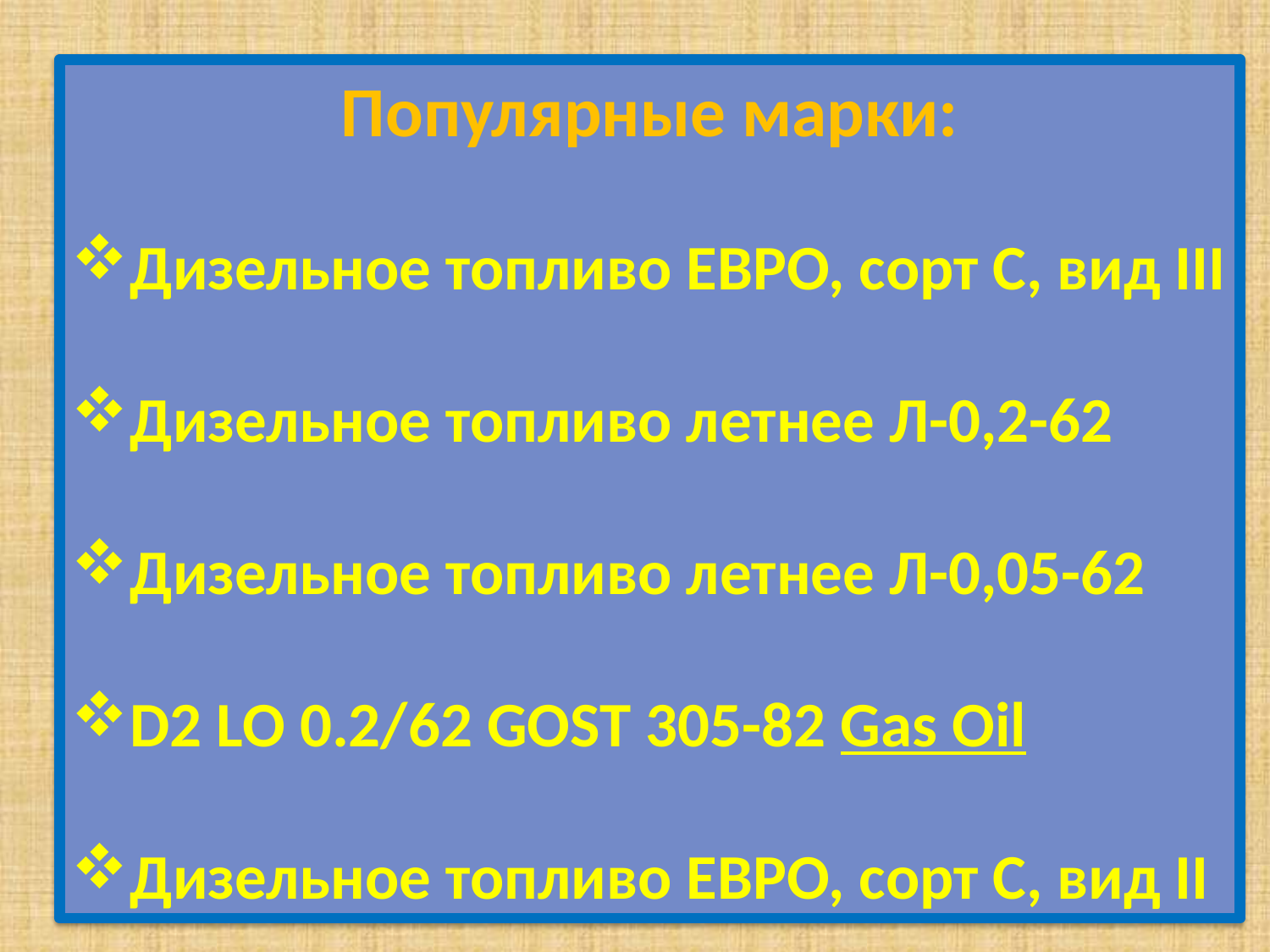

Популярные марки:

Дизельное топливо ЕВРО, сорт С, вид III

Дизельное топливо летнее Л-0,2-62

Дизельное топливо летнее Л-0,05-62

D2 LO 0.2/62 GOST 305-82 Gas Oil

Дизельное топливо ЕВРО, сорт С, вид II